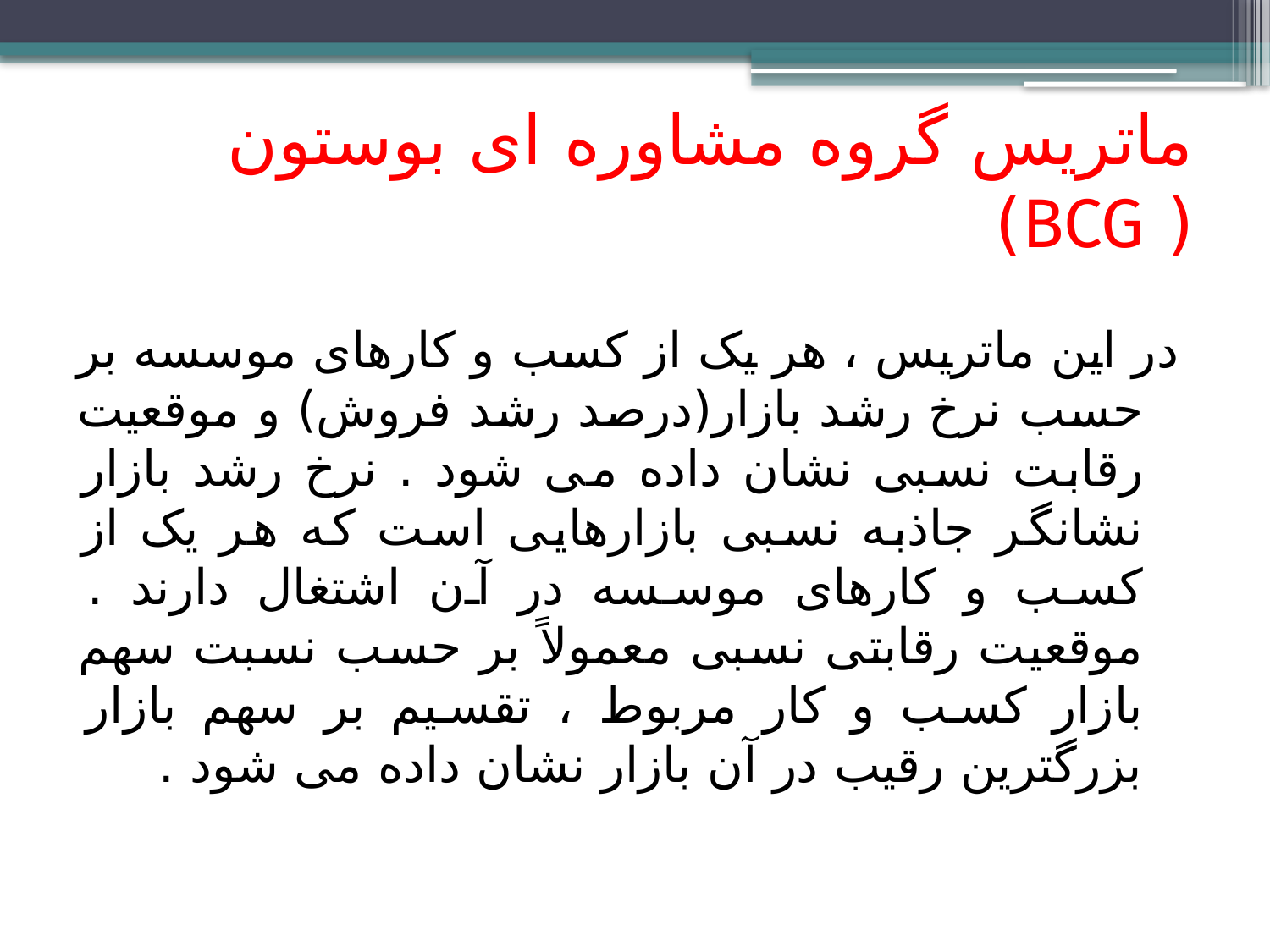

# ماتریس گروه مشاوره ای بوستون ( BCG)
در اين ماتريس ، هر يک از کسب و کارهای موسسه بر حسب نرخ رشد بازار(درصد رشد فروش) و موقعيت رقابت نسبی نشان داده می شود . نرخ رشد بازار نشانگر جاذبه نسبی بازارهايی است که هر يک از کسب و کارهای موسسه در آن اشتغال دارند . موقعيت رقابتی نسبی معمولاً بر حسب نسبت سهم بازار کسب و کار مربوط ، تقسيم بر سهم بازار بزرگترين رقيب در آن بازار نشان داده می شود .